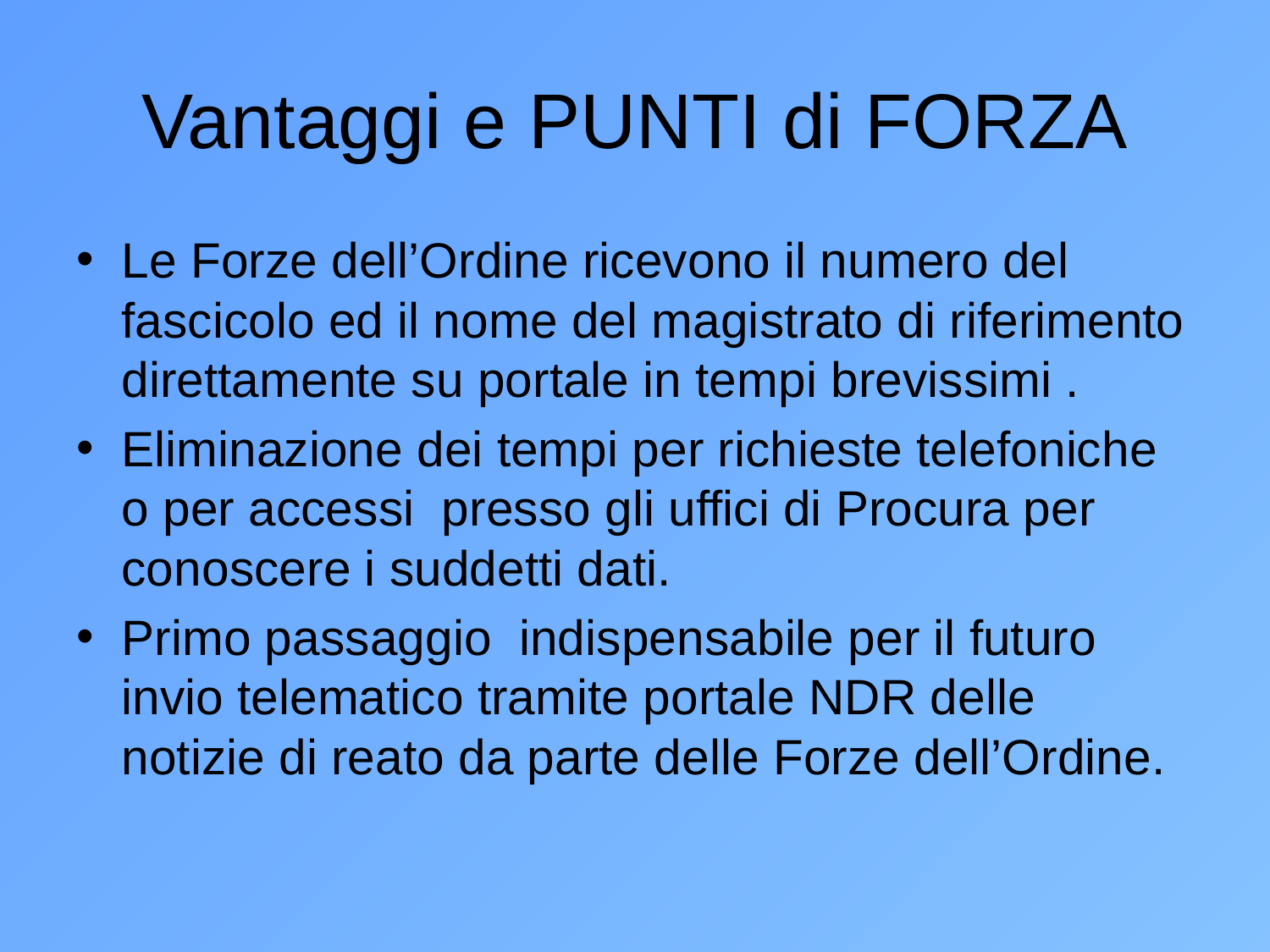

# Vantaggi e PUNTI di FORZA
Le Forze dell’Ordine ricevono il numero del fascicolo ed il nome del magistrato di riferimento direttamente su portale in tempi brevissimi .
Eliminazione dei tempi per richieste telefoniche o per accessi  presso gli uffici di Procura per conoscere i suddetti dati.
Primo passaggio  indispensabile per il futuro invio telematico tramite portale NDR delle notizie di reato da parte delle Forze dell’Ordine.